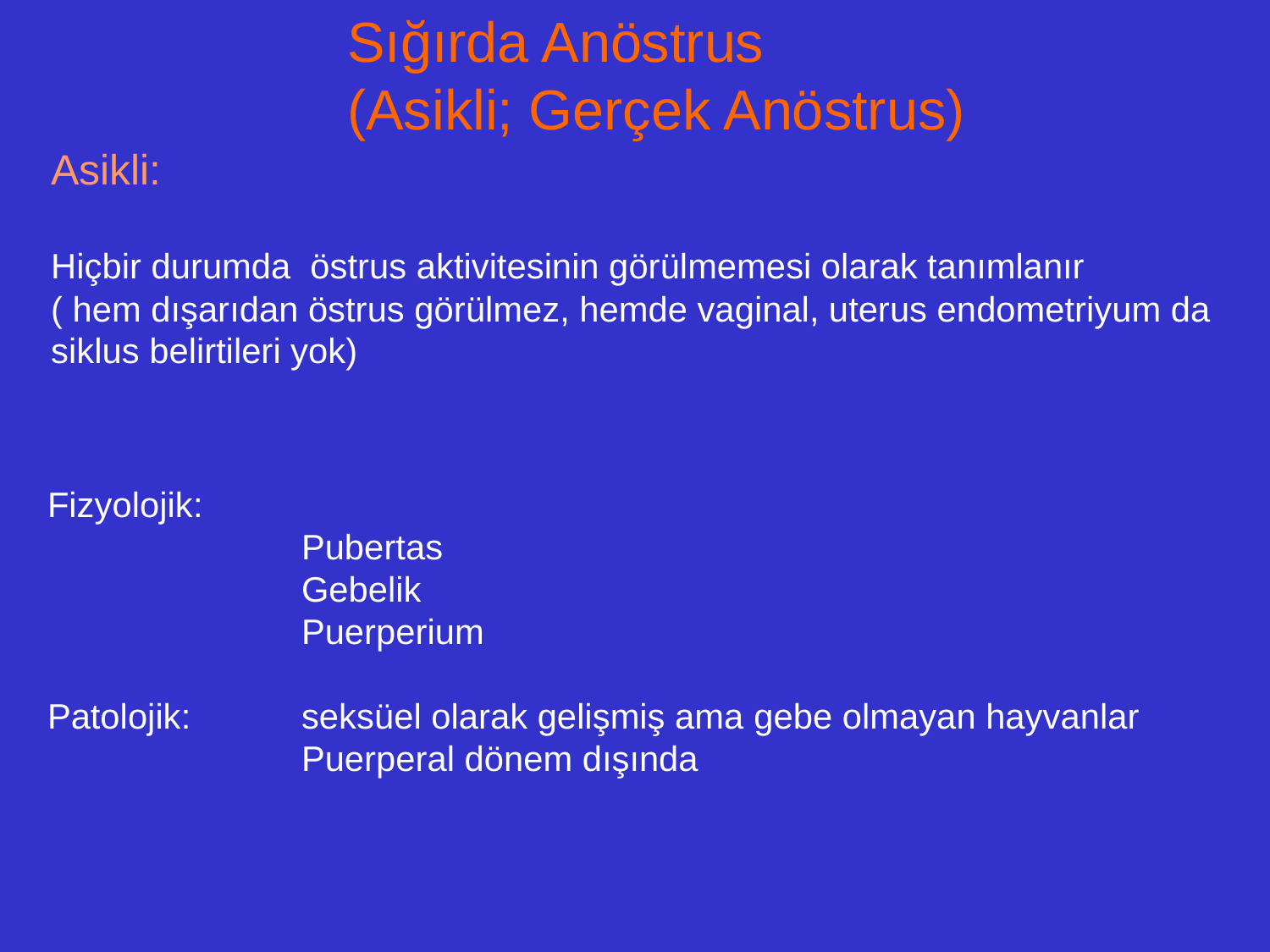

Sığırda Anöstrus
(Asikli; Gerçek Anöstrus)
Asikli:

Hiçbir durumda  östrus aktivitesinin görülmemesi olarak tanımlanır
( hem dışarıdan östrus görülmez, hemde vaginal, uterus endometriyum da
siklus belirtileri yok)

Fizyolojik:
		Pubertas
		Gebelik
		Puerperium

Patolojik:	seksüel olarak gelişmiş ama gebe olmayan hayvanlar
		Puerperal dönem dışında